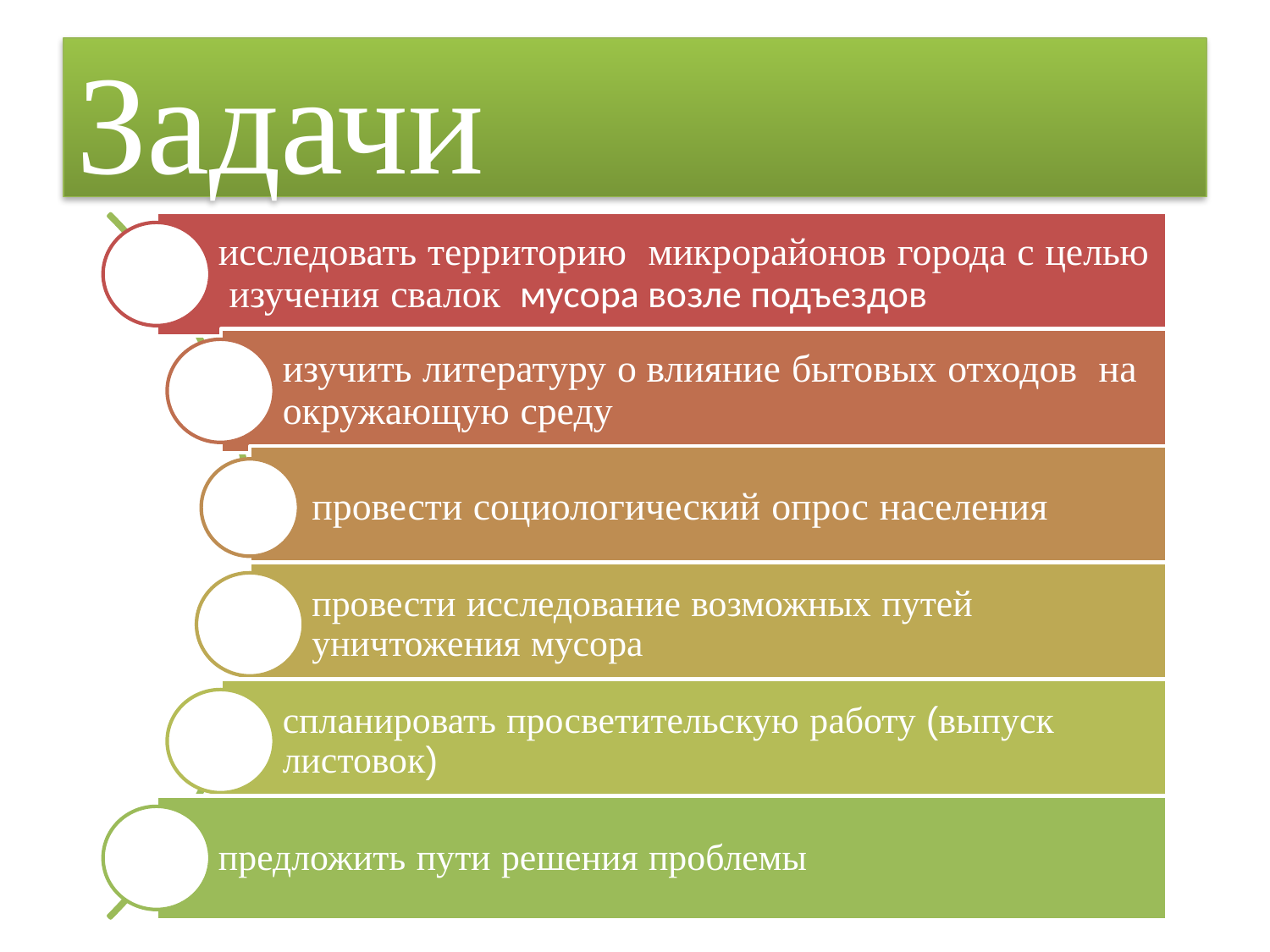

# Задачи
исследовать территорию  микрорайонов города с целью  изучения свалок  мусора возле подъездов
изучить литературу о влияние бытовых отходов  на окружающую среду
провести социологический опрос населения
провести исследование возможных путей уничтожения мусора
спланировать просветительскую работу (выпуск листовок)
предложить пути решения проблемы